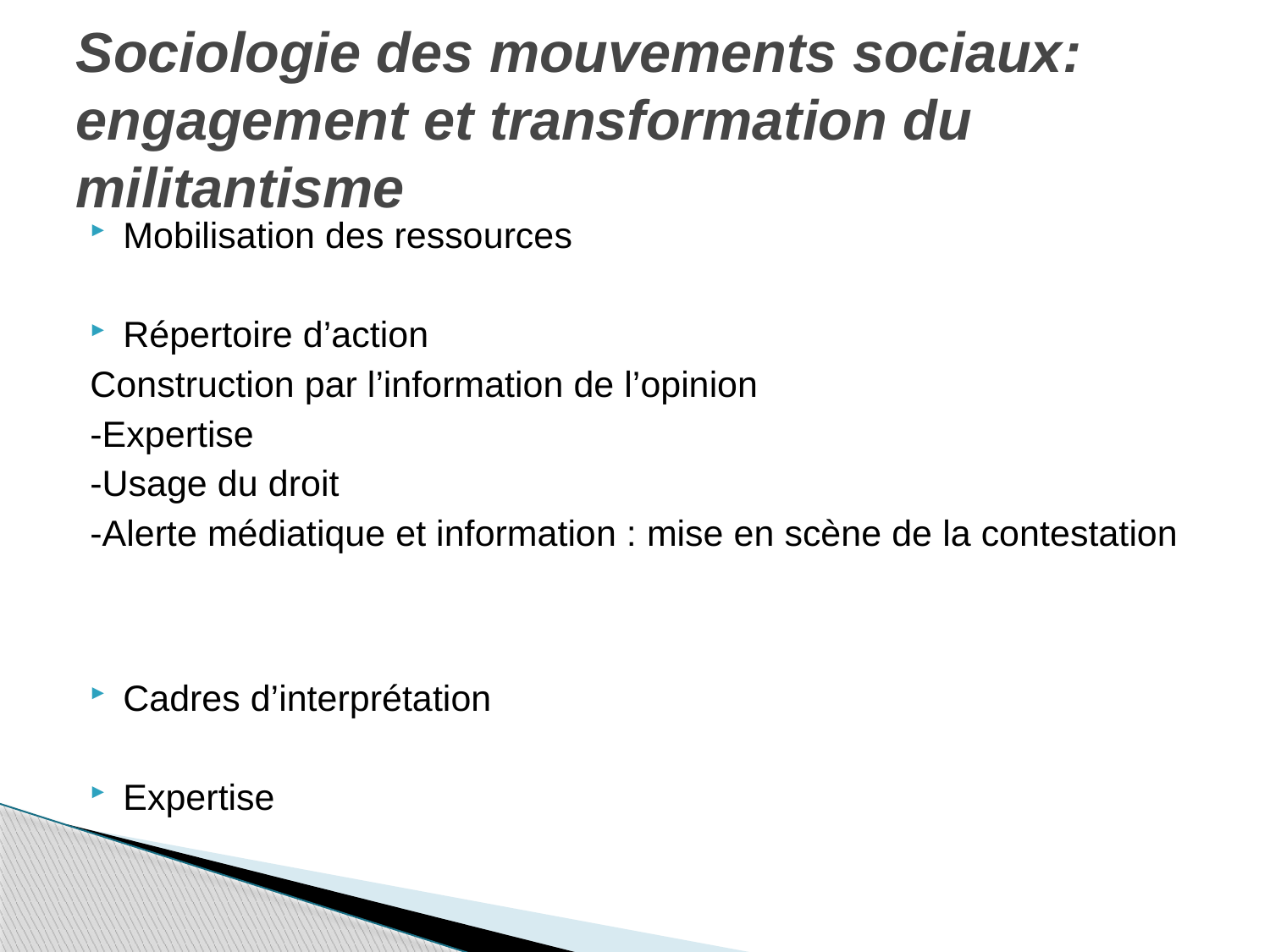

# Sociologie des mouvements sociaux: engagement et transformation du militantisme
Mobilisation des ressources

Répertoire d’action
Construction par l’information de l’opinion
-Expertise
-Usage du droit
-Alerte médiatique et information : mise en scène de la contestation

Cadres d’interprétation

Expertise